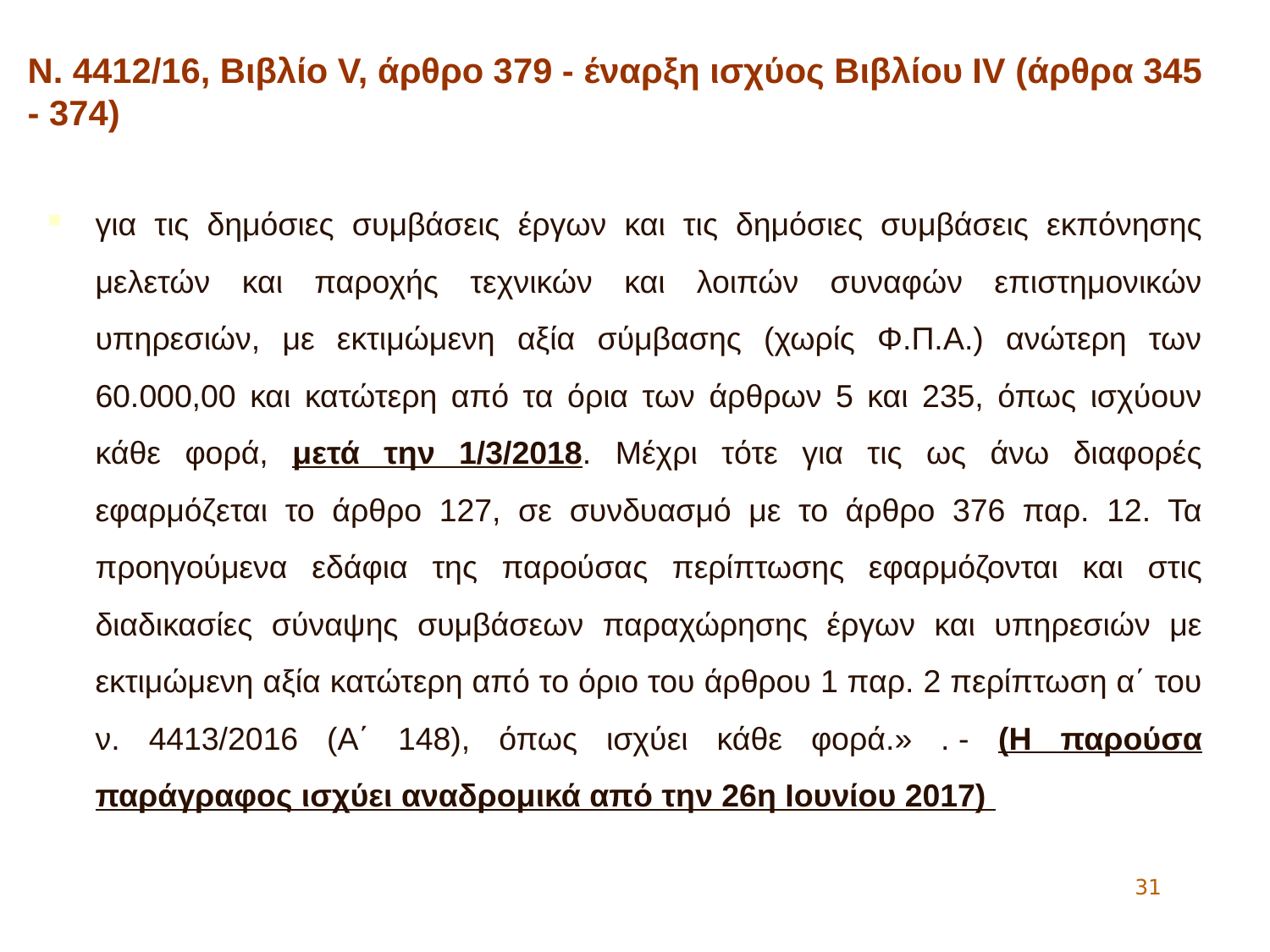

Ν. 4412/16, Βιβλίο V, άρθρο 379 - έναρξη ισχύος Βιβλίου IV (άρθρα 345 - 374)
για τις δημόσιες συμβάσεις έργων και τις δημόσιες συμβάσεις εκπόνησης μελετών και παροχής τεχνικών και λοιπών συναφών επιστημονικών υπηρεσιών, με εκτιμώμενη αξία σύμβασης (χωρίς Φ.Π.Α.) ανώτερη των 60.000,00 και κατώτερη από τα όρια των άρθρων 5 και 235, όπως ισχύουν κάθε φορά, μετά την 1/3/2018. Μέχρι τότε για τις ως άνω διαφορές εφαρμόζεται το άρθρο 127, σε συνδυασμό με το άρθρο 376 παρ. 12. Τα προηγούμενα εδάφια της παρούσας περίπτωσης εφαρμόζονται και στις διαδικασίες σύναψης συμβάσεων παραχώρησης έργων και υπηρεσιών με εκτιμώμενη αξία κατώτερη από το όριο του άρθρου 1 παρ. 2 περίπτωση α΄ του ν. 4413/2016 (Α΄ 148), όπως ισχύει κάθε φορά.» . - (Η παρούσα παράγραφος ισχύει αναδρομικά από την 26η Ιουνίου 2017)
31